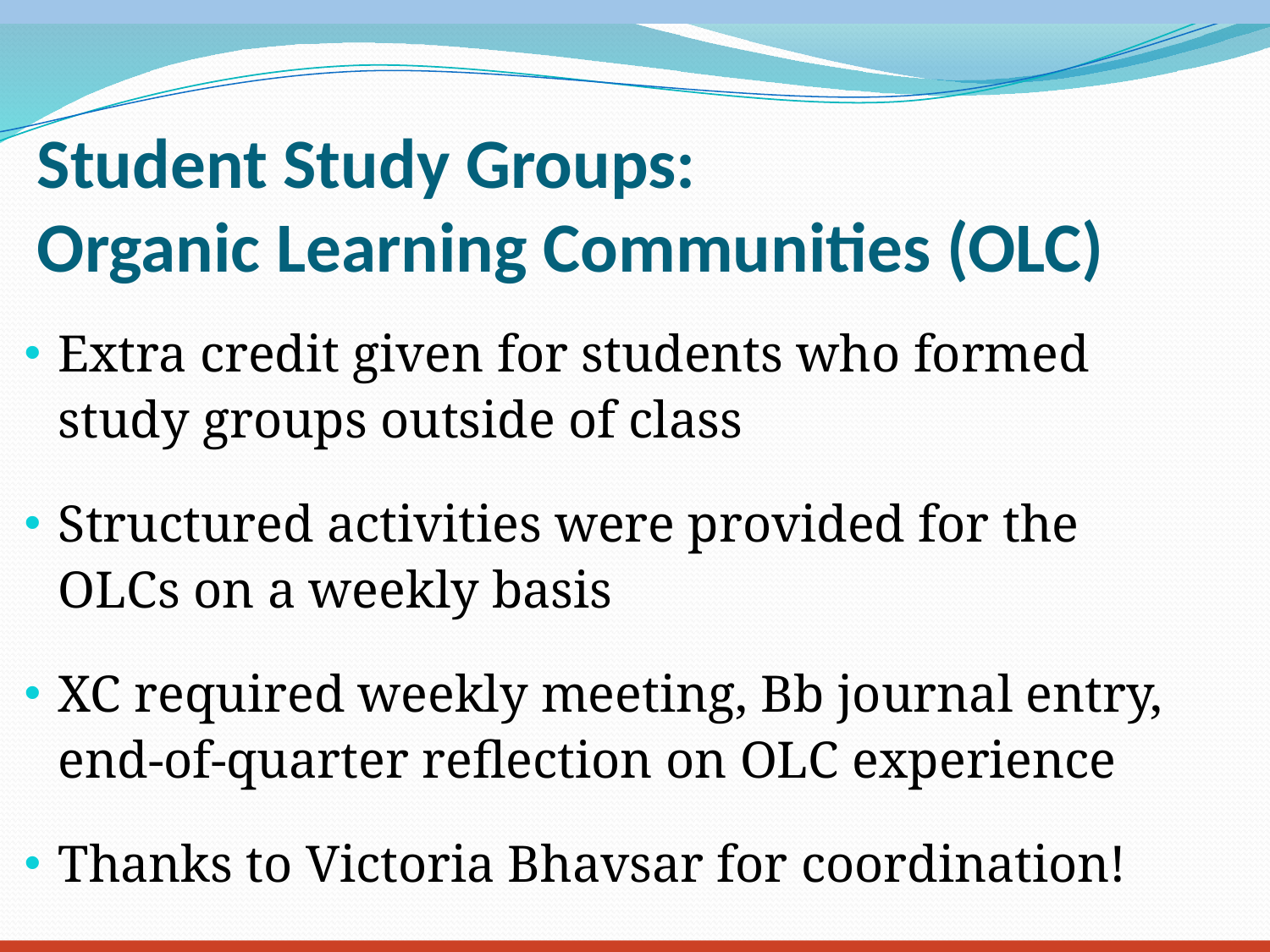

# Student Study Groups: Organic Learning Communities (OLC)
Extra credit given for students who formed study groups outside of class
Structured activities were provided for the OLCs on a weekly basis
XC required weekly meeting, Bb journal entry,
end-of-quarter reflection on OLC experience
Thanks to Victoria Bhavsar for coordination!